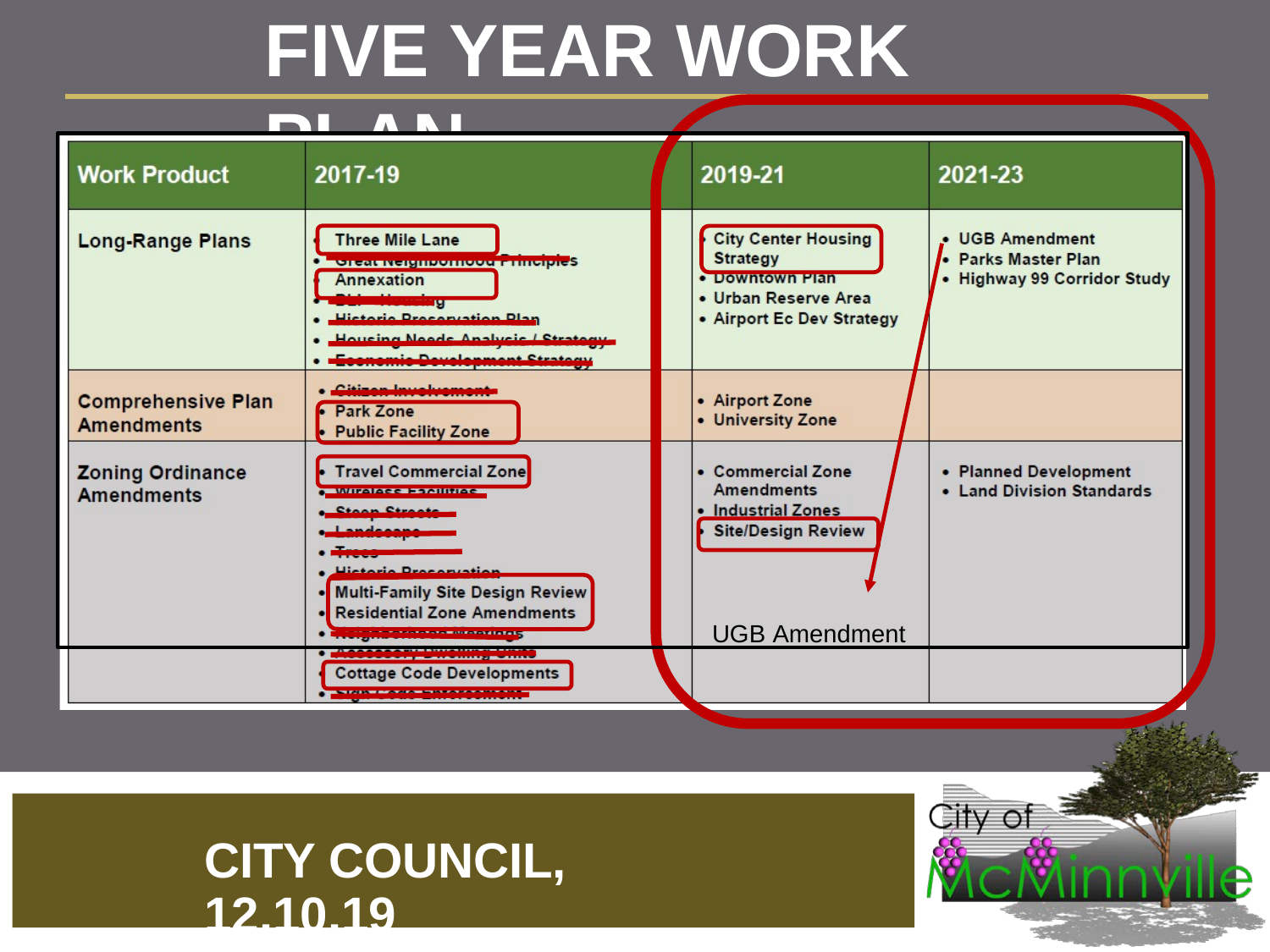

# FIVE YEAR WORK PLAN

UGB Amendment

CITY COUNCIL, 12.10.19